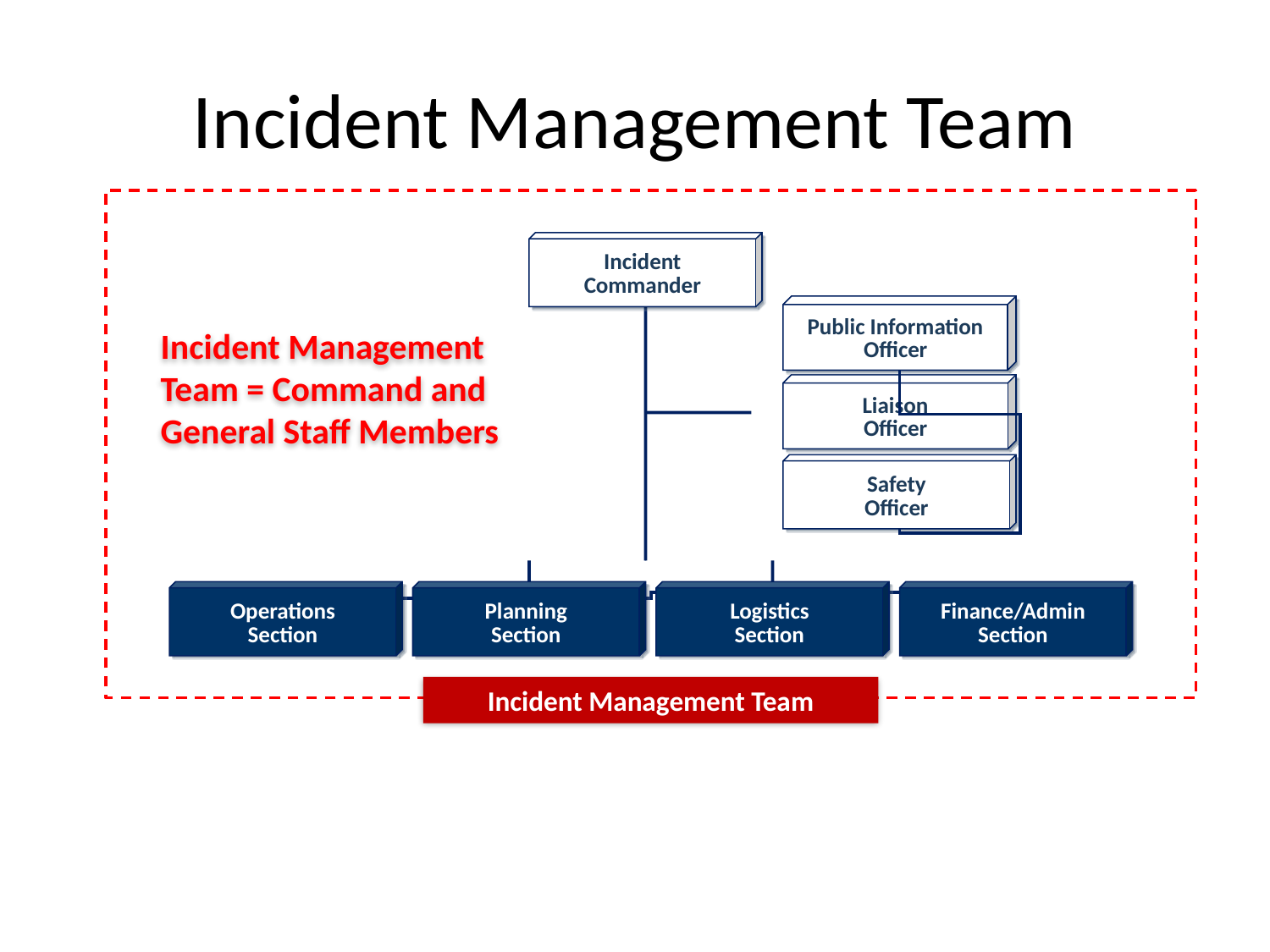

# Incident Management Team

Incident
Commander

Public Information
Officer
Incident Management Team = Command and General Staff Members
Liaison
Officer

Safety
Officer

Operations
Section
Planning
Section
Logistics
Section
Finance/Admin
Section
Incident Management Team